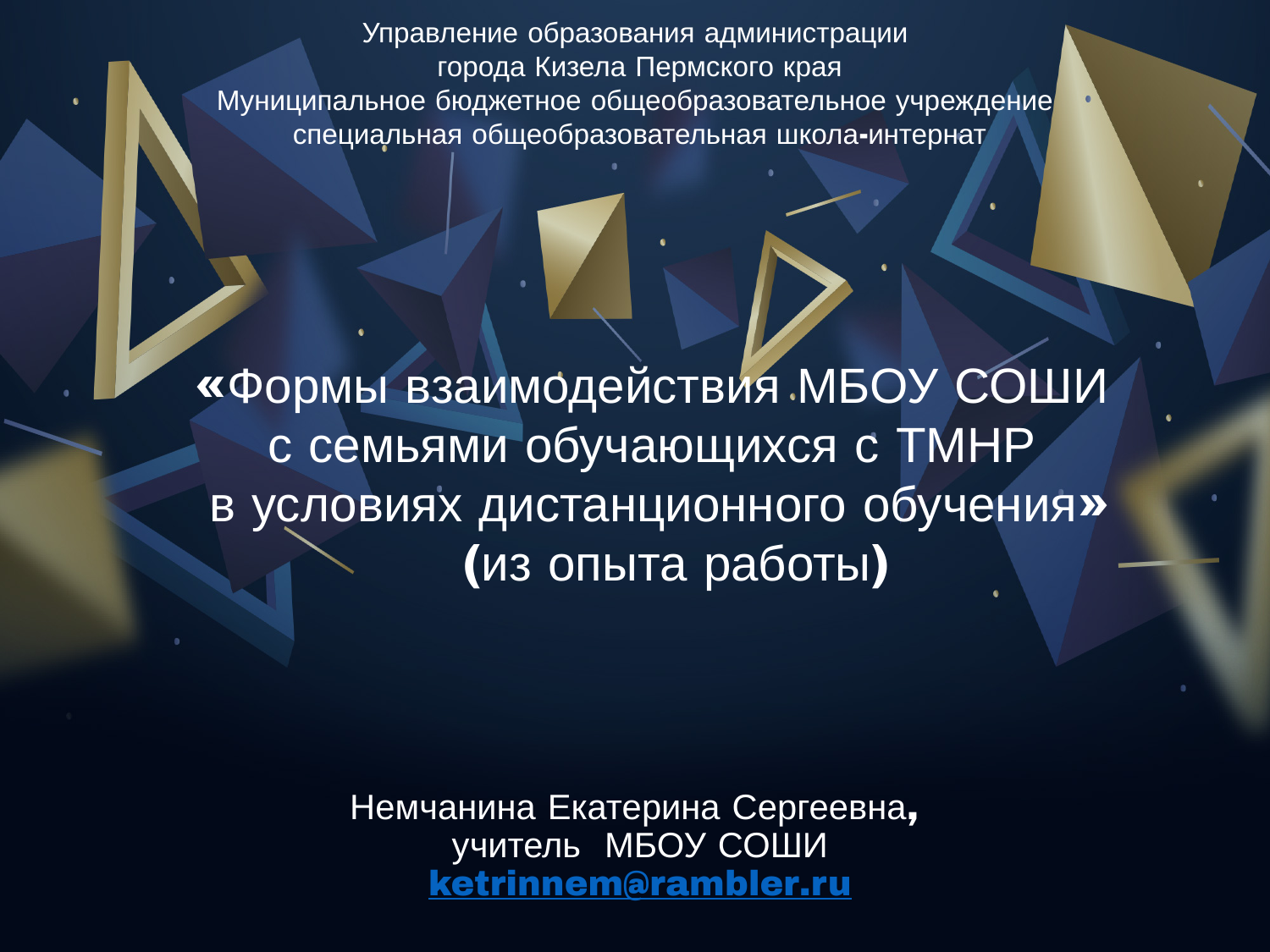

Управление образования администрации
города Кизела Пермского края
Муниципальное бюджетное общеобразовательное учреждение
специальная общеобразовательная школа-интернат

«Формы взаимодействия МБОУ СОШИ
с семьями обучающихся с ТМНР
в условиях дистанционного обучения»
  (из опыта работы)

# Немчанина Екатерина Сергеевна, учитель  МБОУ СОШИ ketrinnem@rambler.ru